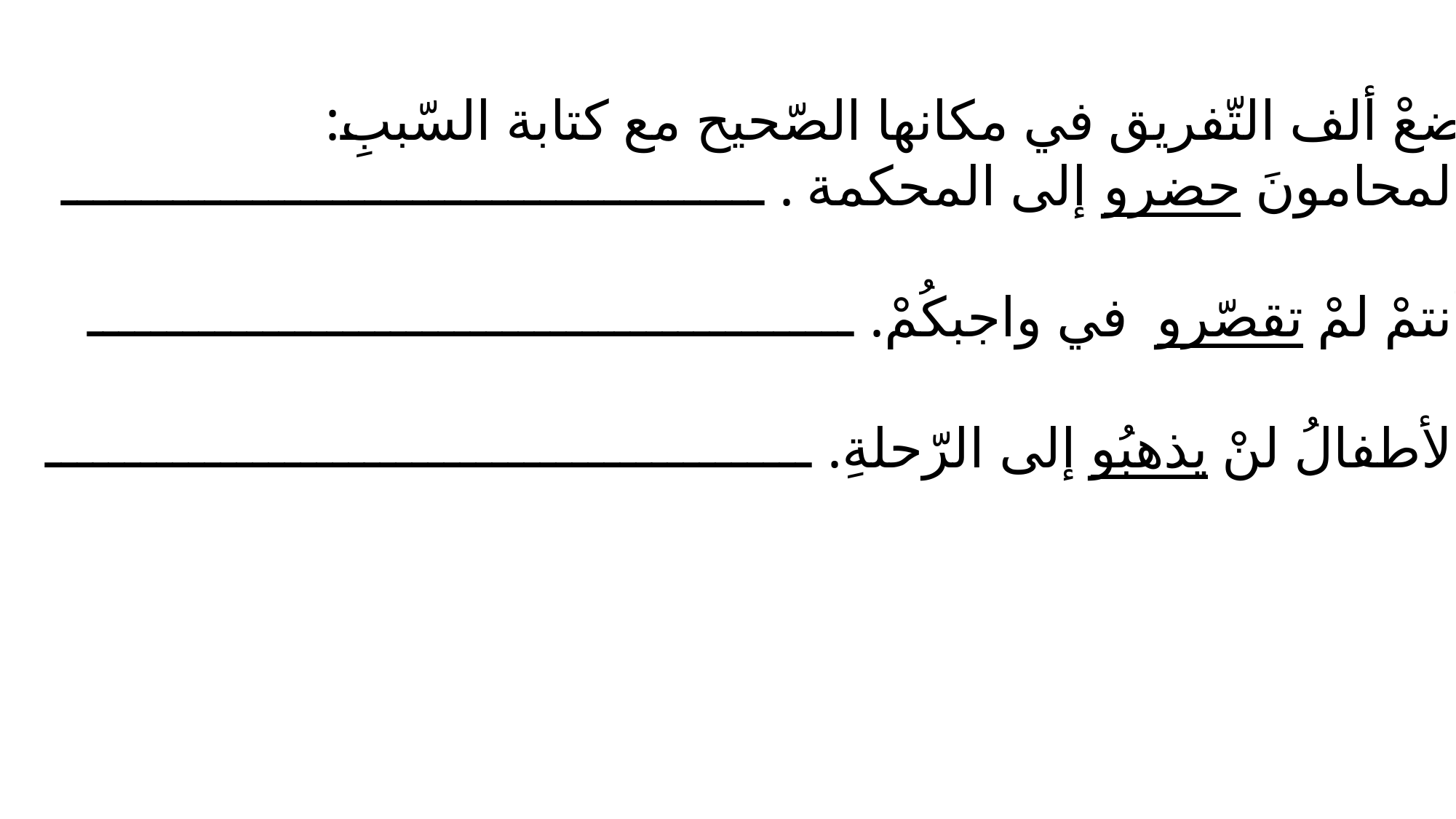

ضعْ ألف التّفريق في مكانها الصّحيح مع كتابة السّببِ:
المحامونَ حضرو إلى المحكمة . ــــــــــــــــــــــــــــــــــــــــــــ

أنتمْ لمْ تقصّرو  في واجبكُمْ. ــــــــــــــــــــــــــــــــــــــــــــــــ

الأطفالُ لنْ يذهبُو إلى الرّحلةِ. ــــــــــــــــــــــــــــــــــــــــــــــــ